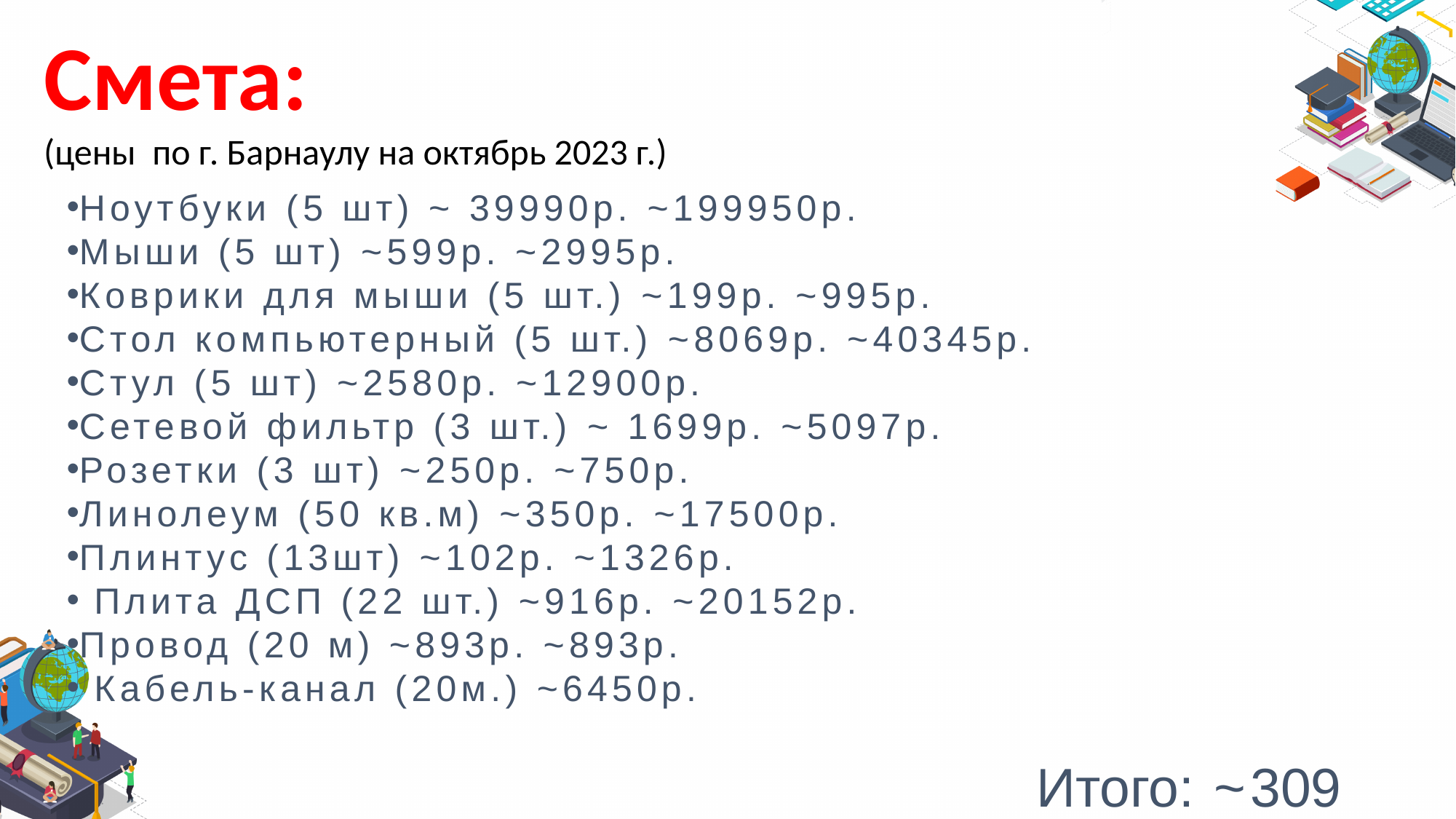

Смета:
(цены  по г. Барнаулу на октябрь 2023 г.)
Ноутбуки (5 шт) ~ 39990р. ~199950р.
Мыши (5 шт) ~599р. ~2995р.
Коврики для мыши (5 шт.) ~199р. ~995р.
Стол компьютерный (5 шт.) ~8069р. ~40345р.
Стул (5 шт) ~2580р. ~12900р.
Сетевой фильтр (3 шт.) ~ 1699р. ~5097р.
Розетки (3 шт) ~250р. ~750р.
Линолеум (50 кв.м) ~350р. ~17500р.
Плинтус (13шт) ~102р. ~1326р.
 Плита ДСП (22 шт.) ~916р. ~20152р.
Провод (20 м) ~893р. ~893р.
 Кабель-канал (20м.) ~6450р.

                                                                                  Итого: ~309 353 р.